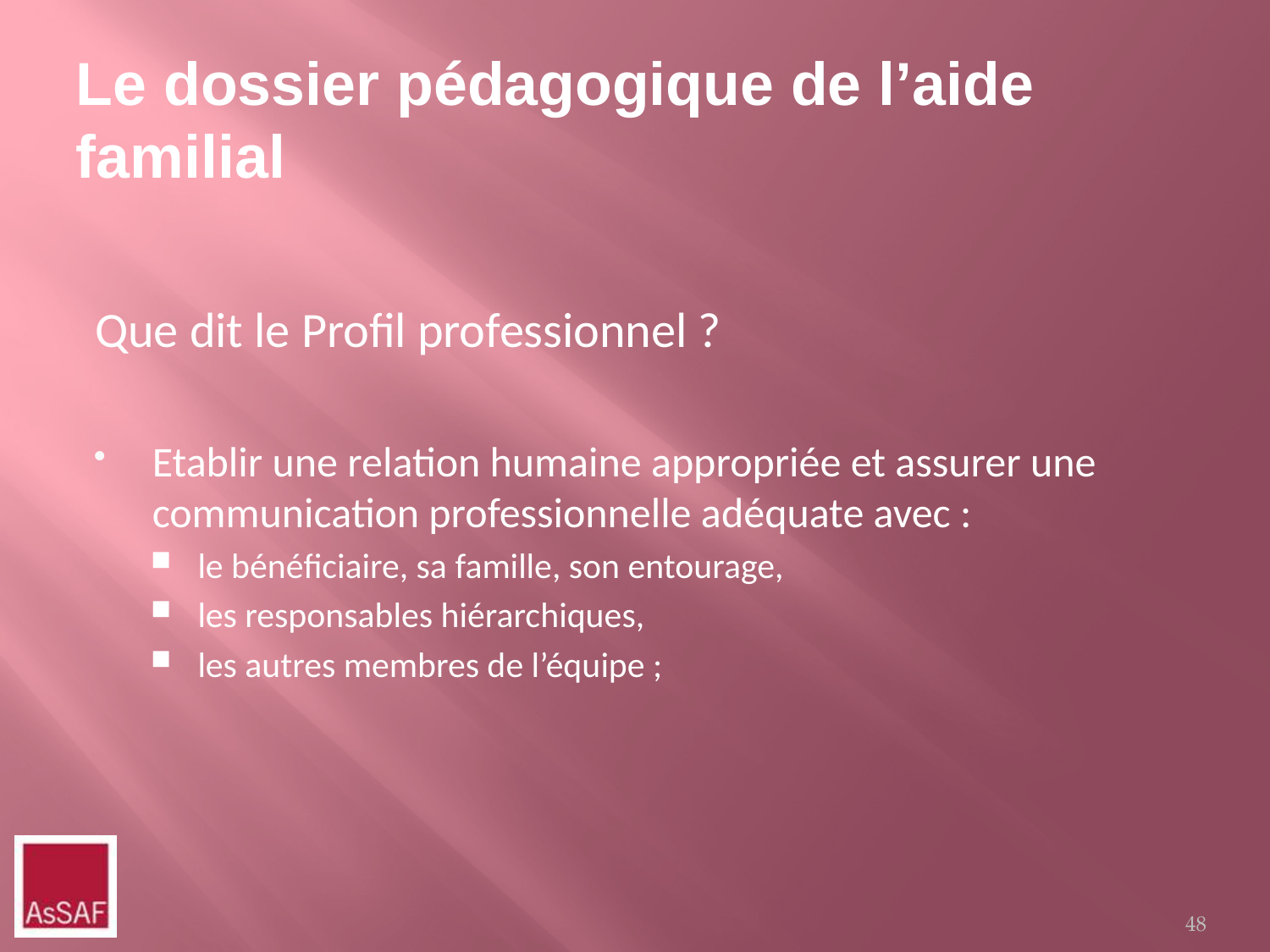

# Le dossier pédagogique de l’aide familial

Que dit le Profil professionnel ?

Etablir une relation humaine appropriée et assurer une communication professionnelle adéquate avec :
le bénéficiaire, sa famille, son entourage,
les responsables hiérarchiques,
les autres membres de l’équipe ;

48